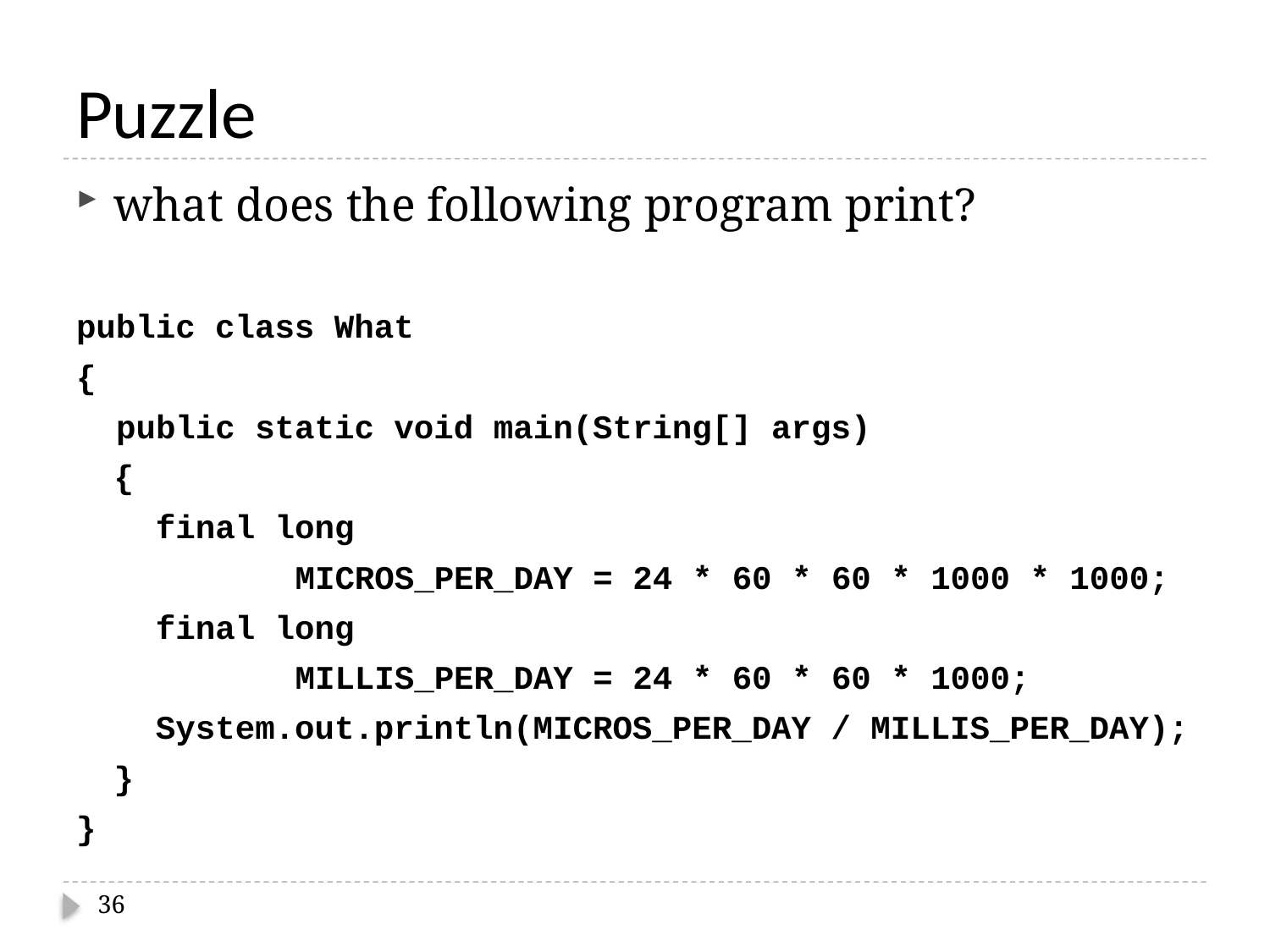

# Puzzle
what does the following program print?

public class What
{
  public static void main(String[] args)
	{
    final long
           MICROS_PER_DAY = 24 * 60 * 60 * 1000 * 1000;
    final long
           MILLIS_PER_DAY = 24 * 60 * 60 * 1000;
    System.out.println(MICROS_PER_DAY / MILLIS_PER_DAY);
	}
}

36